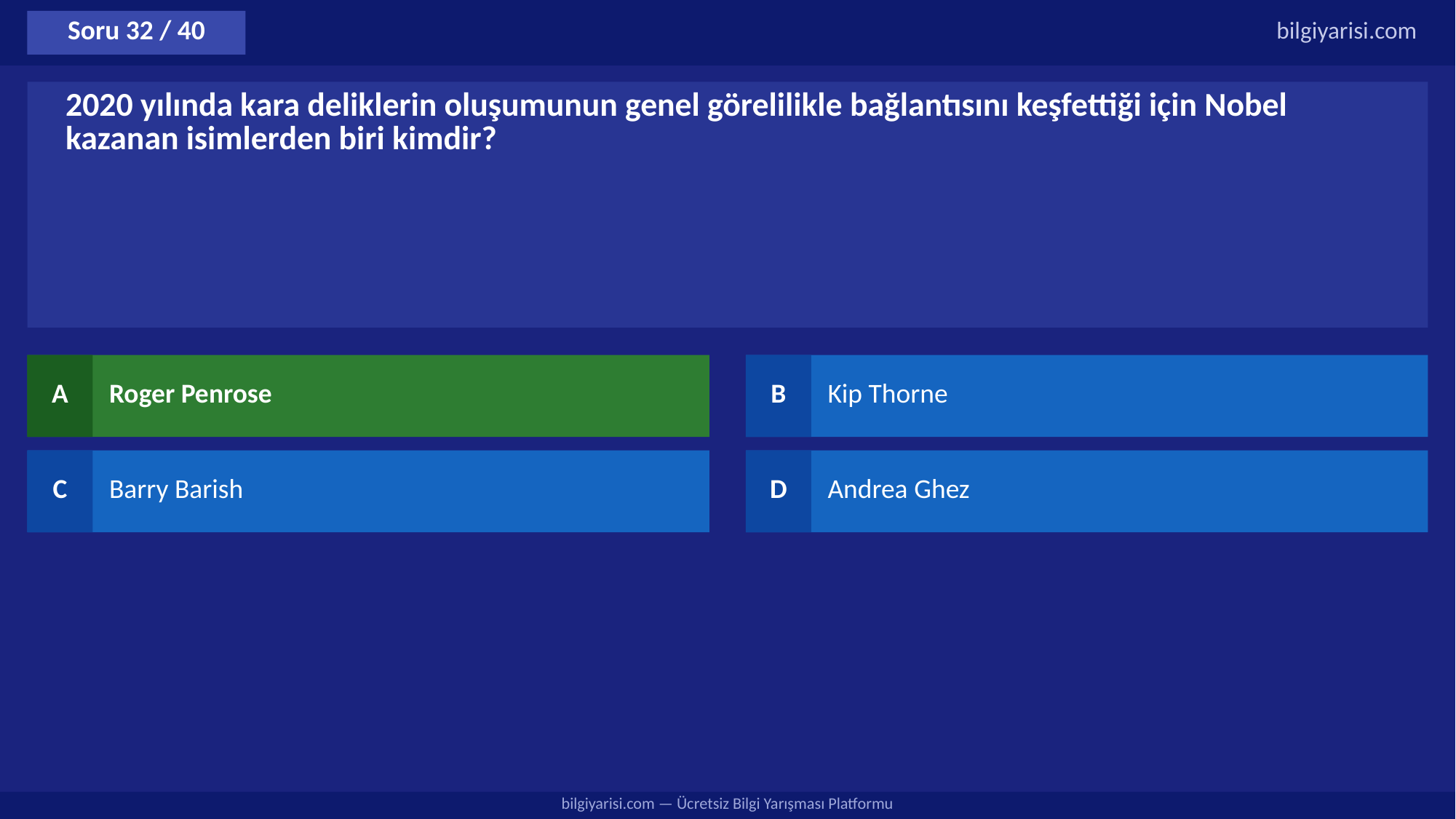

Soru 32 / 40
bilgiyarisi.com

2020 yılında kara deliklerin oluşumunun genel görelilikle bağlantısını keşfettiği için Nobel kazanan isimlerden biri kimdir?

A
Roger Penrose

B
Kip Thorne

C
Barry Barish

D
Andrea Ghez
bilgiyarisi.com — Ücretsiz Bilgi Yarışması Platformu